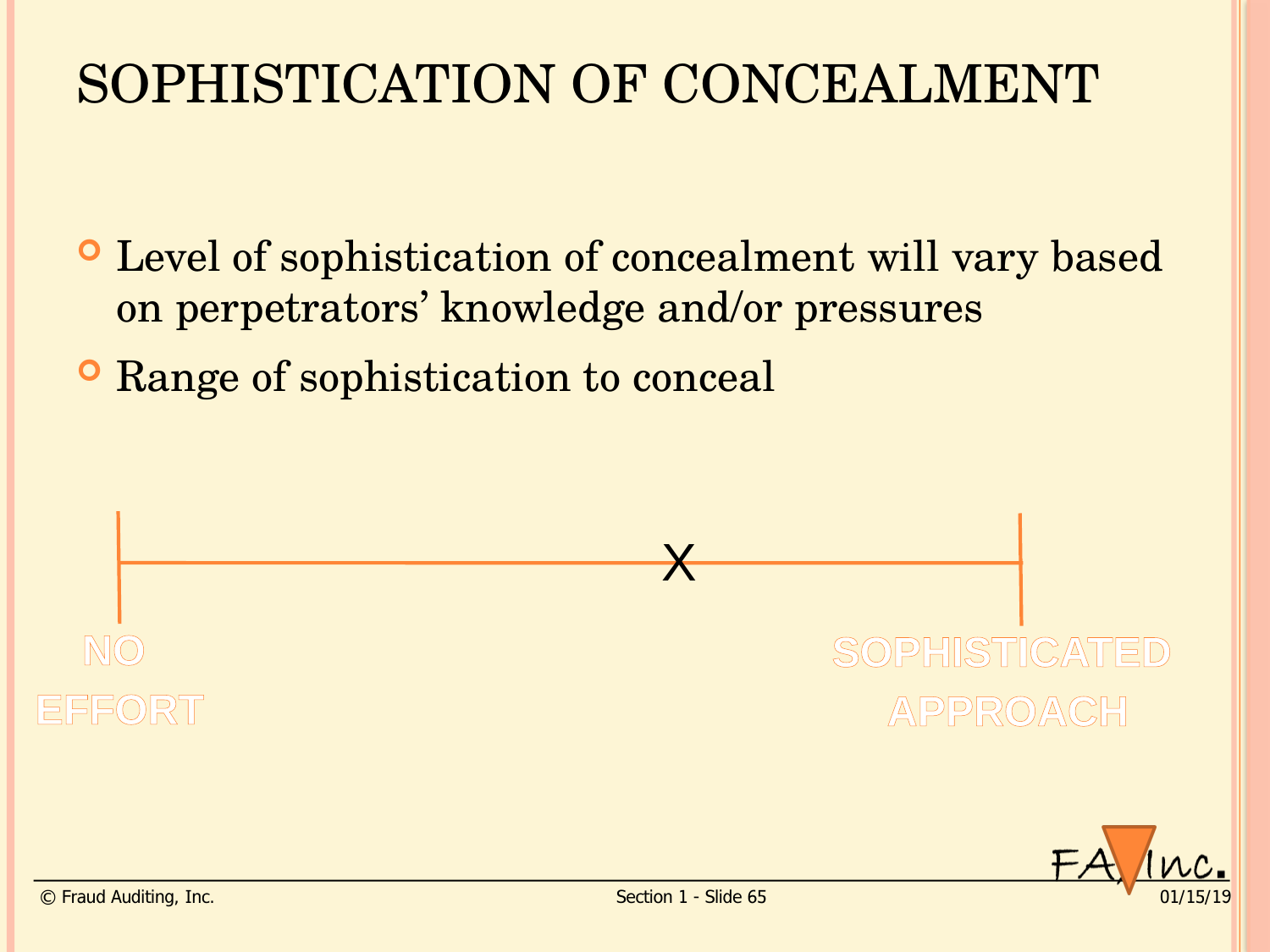

Sophistication Of Concealment
Level of sophistication of concealment will vary based on perpetrators’ knowledge and/or pressures
Range of sophistication to conceal
X
NO
EFFORT
SOPHISTICATED
APPROACH